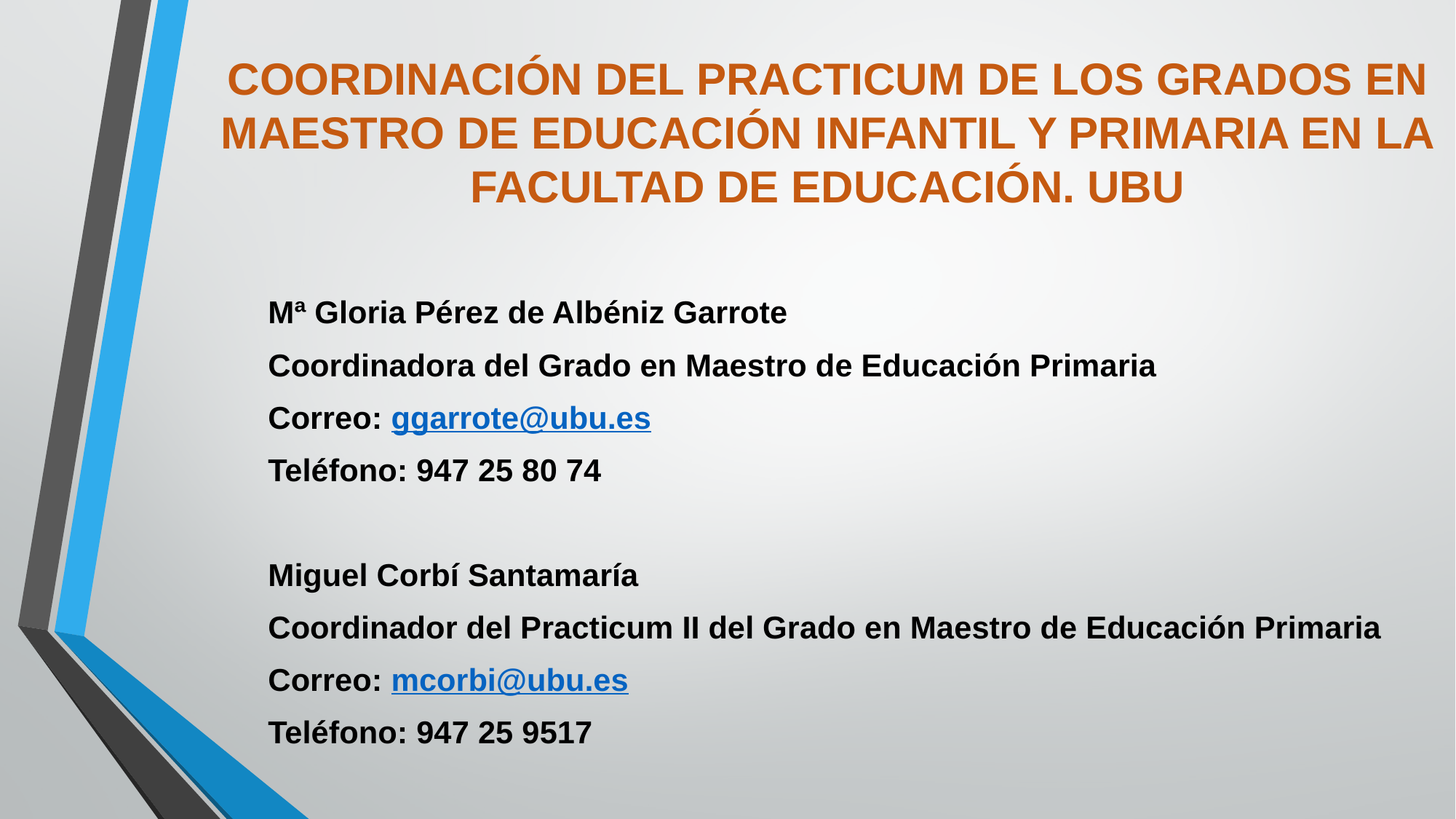

# COORDINACIÓN DEL PRACTICUM DE LOS GRADOS EN MAESTRO DE EDUCACIÓN INFANTIL Y PRIMARIA EN LA FACULTAD DE EDUCACIÓN. UBU
Mª Gloria Pérez de Albéniz Garrote
Coordinadora del Grado en Maestro de Educación Primaria
Correo: ggarrote@ubu.es
Teléfono: 947 25 80 74

Miguel Corbí Santamaría
Coordinador del Practicum II del Grado en Maestro de Educación Primaria
Correo: mcorbi@ubu.es
Teléfono: 947 25 9517